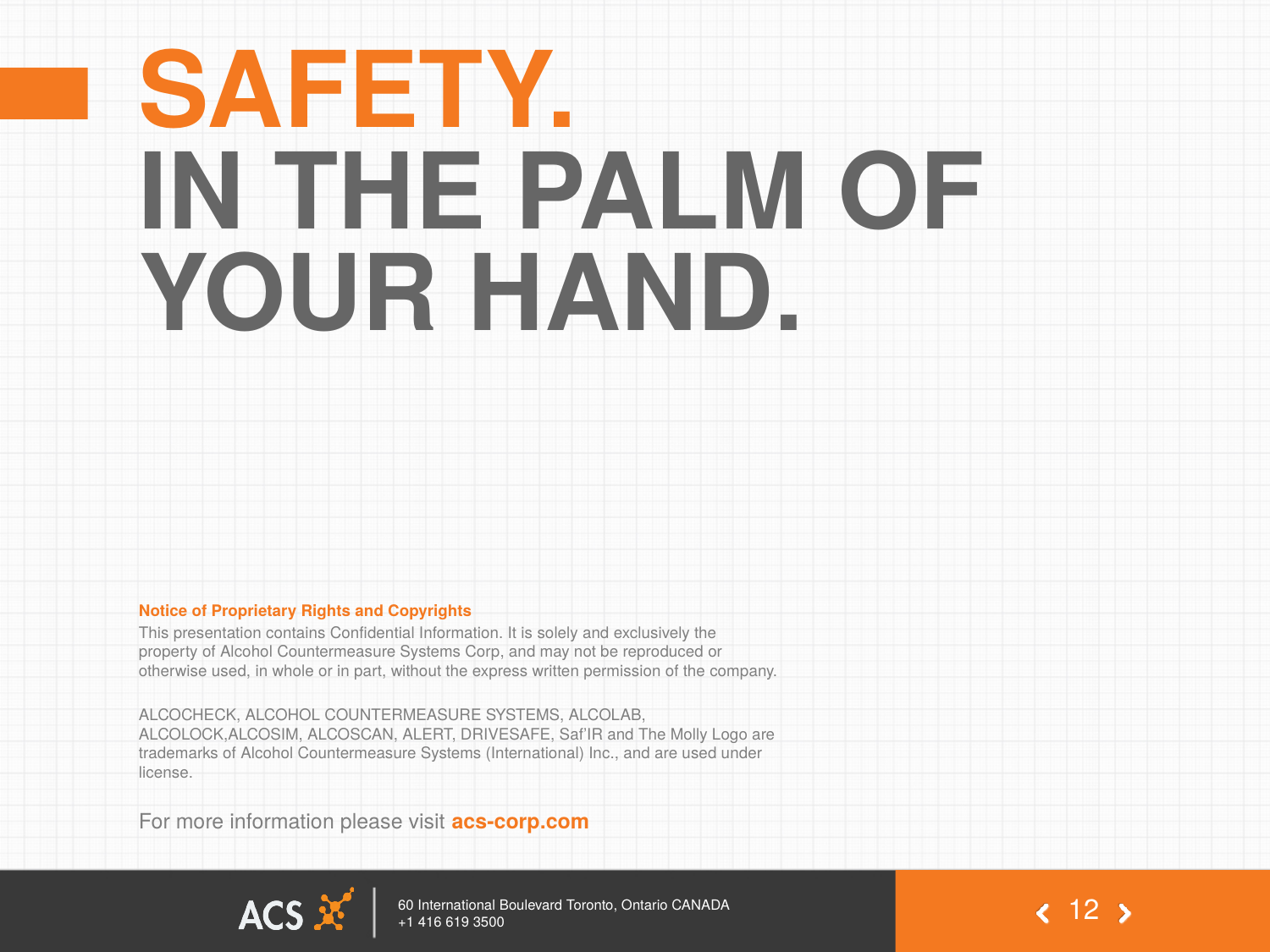

# SAFETY. IN THE PALM OF YOUR HAND.
Notice of Proprietary Rights and Copyrights
This presentation contains Confidential Information. It is solely and exclusively the property of Alcohol Countermeasure Systems Corp, and may not be reproduced or otherwise used, in whole or in part, without the express written permission of the company.

ALCOCHECK, ALCOHOL COUNTERMEASURE SYSTEMS, ALCOLAB, ALCOLOCK,ALCOSIM, ALCOSCAN, ALERT, DRIVESAFE, Saf’IR and The Molly Logo are trademarks of Alcohol Countermeasure Systems (International) Inc., and are used under license.

For more information please visit acs-corp.com
12